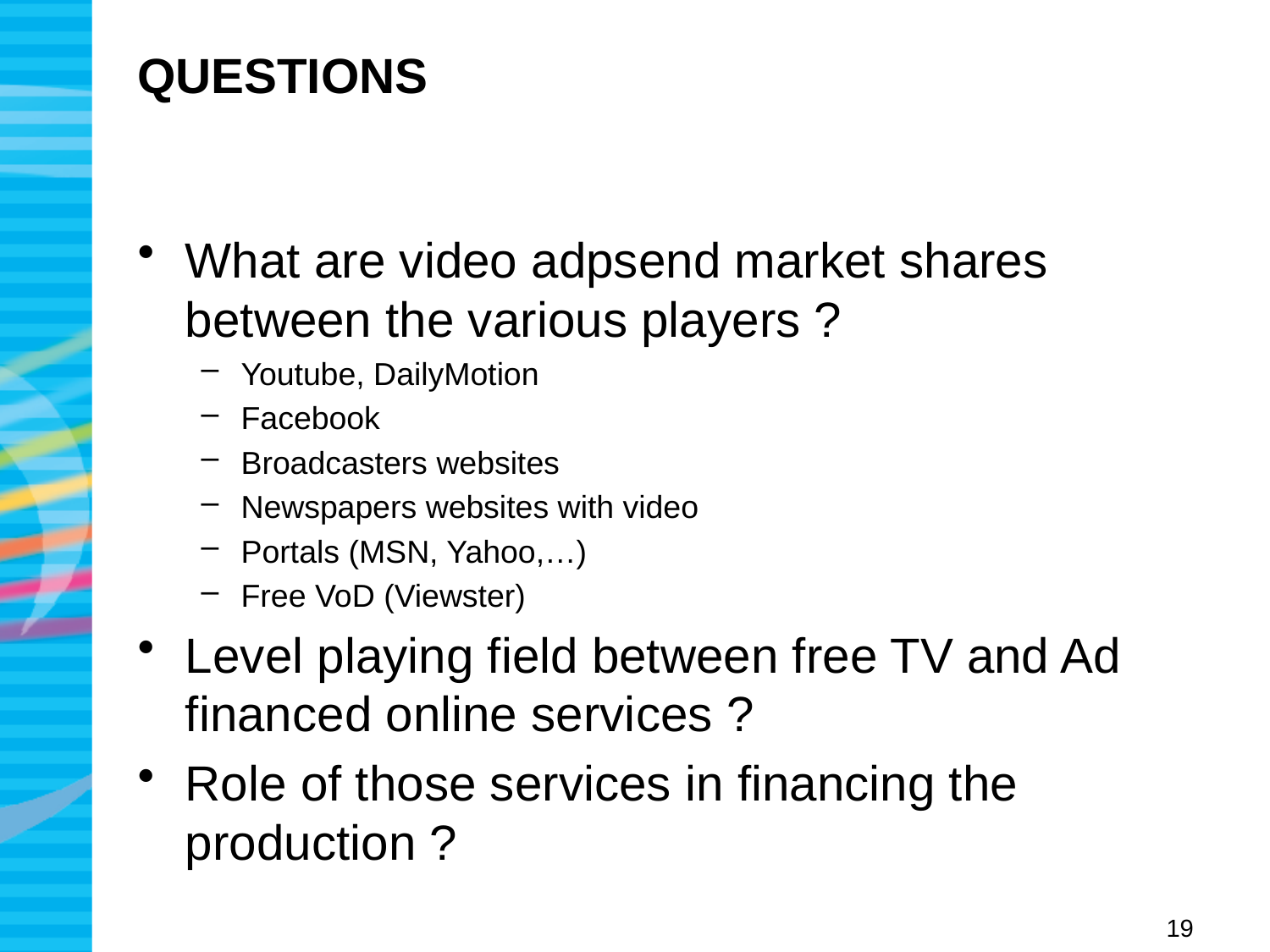

# QUESTIONS
What are video adpsend market shares between the various players ?
Youtube, DailyMotion
Facebook
Broadcasters websites
Newspapers websites with video
Portals (MSN, Yahoo,…)
Free VoD (Viewster)
Level playing field between free TV and Ad financed online services ?
Role of those services in financing the production ?

19